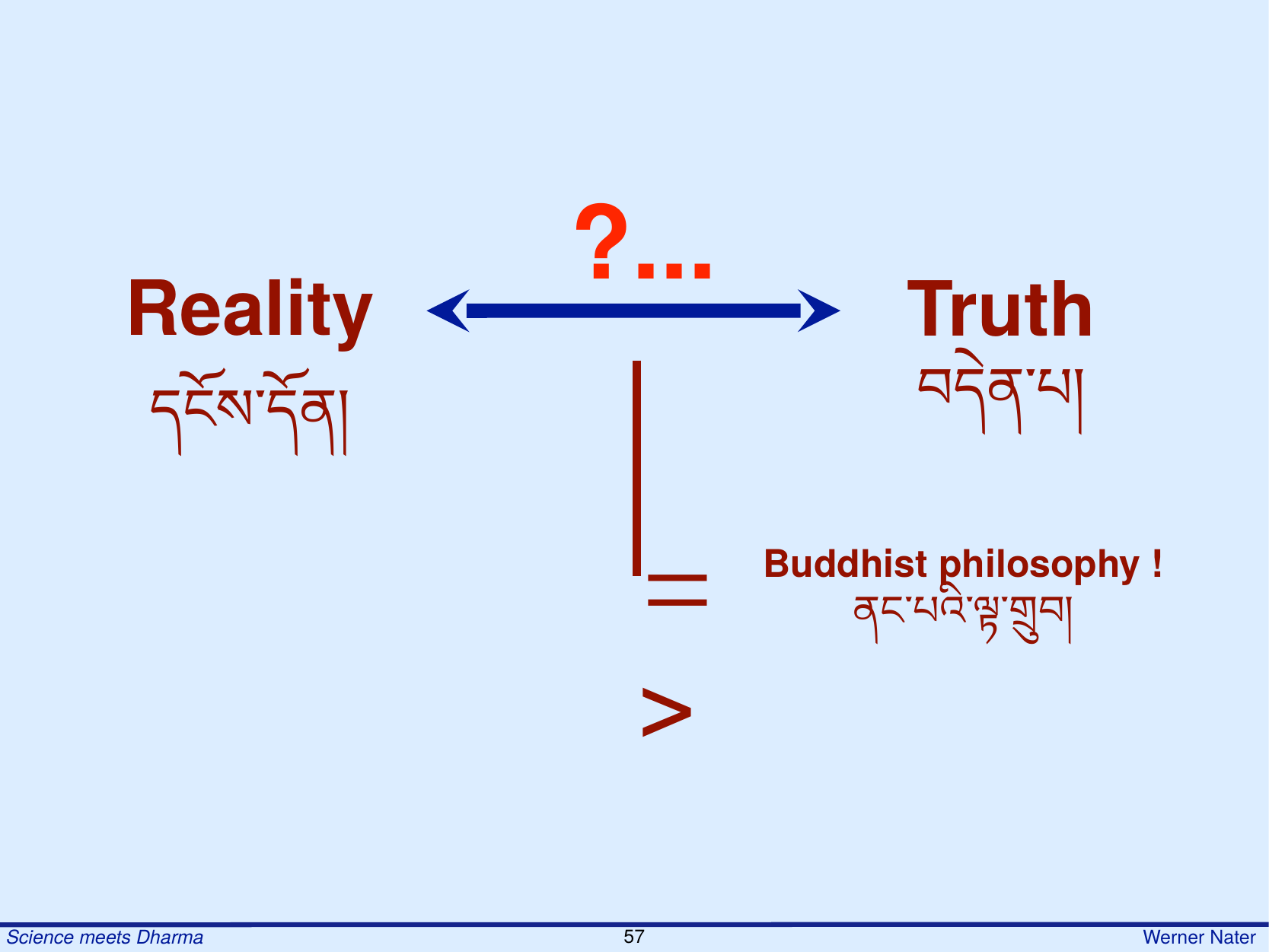

?...
Reality
དངོས་དོན།
Truth
བདེན་པ།

=>
Buddhist philosophy !
ནང་པའི་ལྟ་གྲུབ།
57